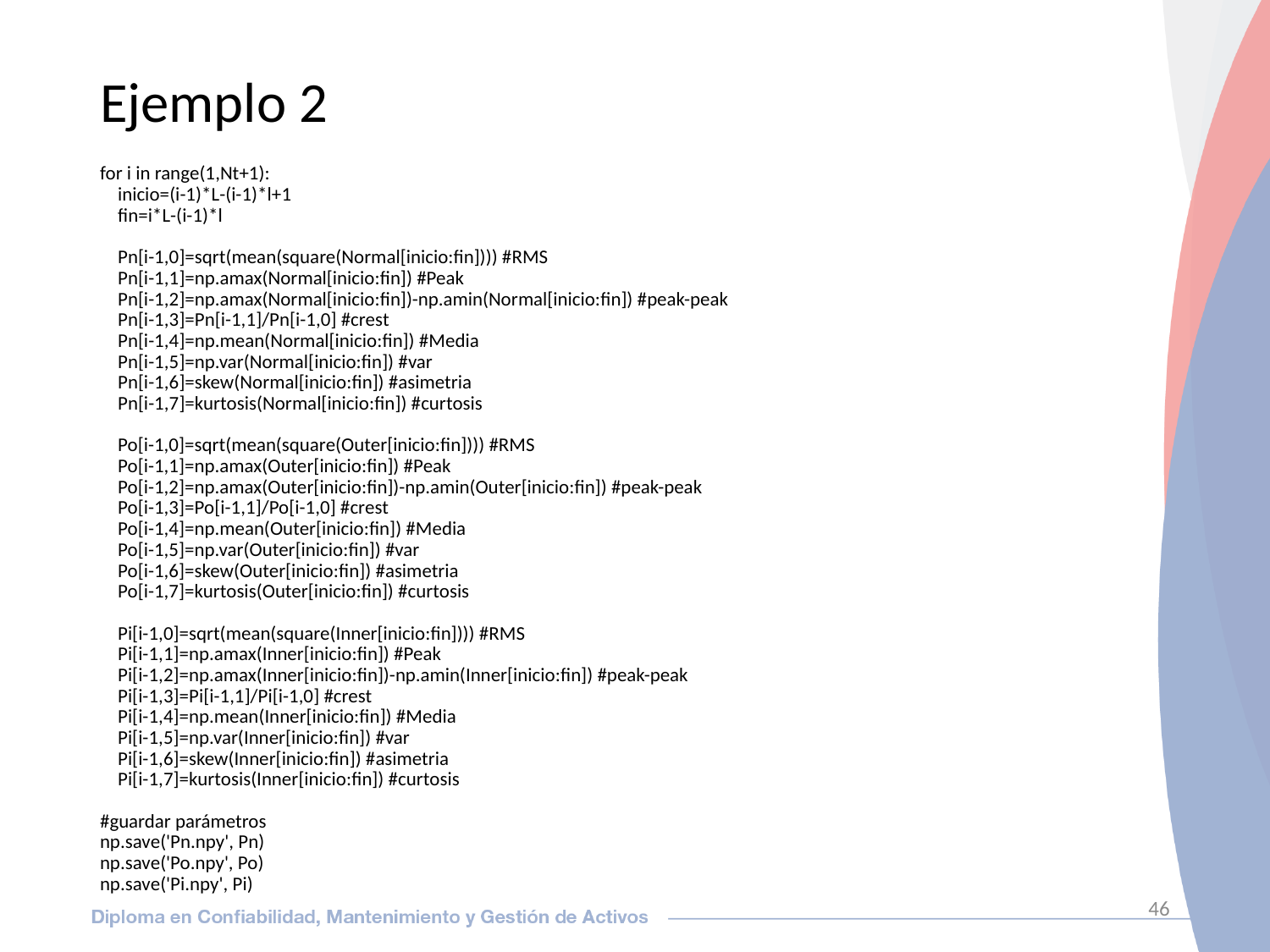

# Ejemplo 2
for i in range(1,Nt+1):
    inicio=(i-1)*L-(i-1)*l+1
    fin=i*L-(i-1)*l

    Pn[i-1,0]=sqrt(mean(square(Normal[inicio:fin]))) #RMS
    Pn[i-1,1]=np.amax(Normal[inicio:fin]) #Peak
    Pn[i-1,2]=np.amax(Normal[inicio:fin])-np.amin(Normal[inicio:fin]) #peak-peak
    Pn[i-1,3]=Pn[i-1,1]/Pn[i-1,0] #crest
    Pn[i-1,4]=np.mean(Normal[inicio:fin]) #Media
    Pn[i-1,5]=np.var(Normal[inicio:fin]) #var
    Pn[i-1,6]=skew(Normal[inicio:fin]) #asimetria
    Pn[i-1,7]=kurtosis(Normal[inicio:fin]) #curtosis

    Po[i-1,0]=sqrt(mean(square(Outer[inicio:fin]))) #RMS
    Po[i-1,1]=np.amax(Outer[inicio:fin]) #Peak
    Po[i-1,2]=np.amax(Outer[inicio:fin])-np.amin(Outer[inicio:fin]) #peak-peak
    Po[i-1,3]=Po[i-1,1]/Po[i-1,0] #crest
    Po[i-1,4]=np.mean(Outer[inicio:fin]) #Media
    Po[i-1,5]=np.var(Outer[inicio:fin]) #var
    Po[i-1,6]=skew(Outer[inicio:fin]) #asimetria
    Po[i-1,7]=kurtosis(Outer[inicio:fin]) #curtosis

    Pi[i-1,0]=sqrt(mean(square(Inner[inicio:fin]))) #RMS
    Pi[i-1,1]=np.amax(Inner[inicio:fin]) #Peak
    Pi[i-1,2]=np.amax(Inner[inicio:fin])-np.amin(Inner[inicio:fin]) #peak-peak
    Pi[i-1,3]=Pi[i-1,1]/Pi[i-1,0] #crest
    Pi[i-1,4]=np.mean(Inner[inicio:fin]) #Media
    Pi[i-1,5]=np.var(Inner[inicio:fin]) #var
    Pi[i-1,6]=skew(Inner[inicio:fin]) #asimetria
    Pi[i-1,7]=kurtosis(Inner[inicio:fin]) #curtosis

#guardar parámetros
np.save('Pn.npy', Pn)
np.save('Po.npy', Po)
np.save('Pi.npy', Pi)
46